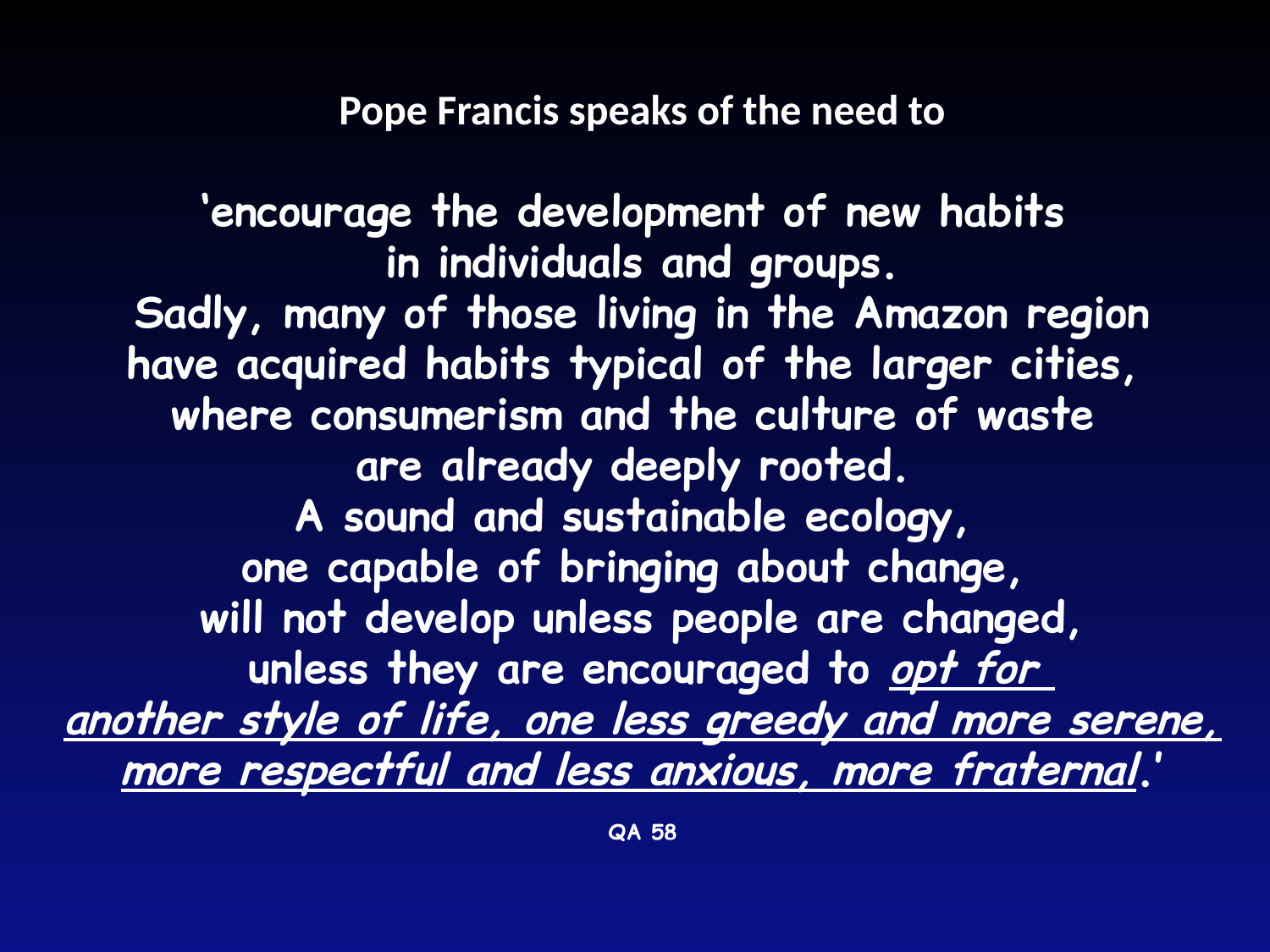

Pope Francis speaks of the need to

‘encourage the development of new habits
in individuals and groups.
 Sadly, many of those living in the Amazon region
have acquired habits typical of the larger cities,
where consumerism and the culture of waste
are already deeply rooted.
A sound and sustainable ecology,
one capable of bringing about change,
will not develop unless people are changed,
 unless they are encouraged to opt for
another style of life, one less greedy and more serene, more respectful and less anxious, more fraternal.’
QA 58